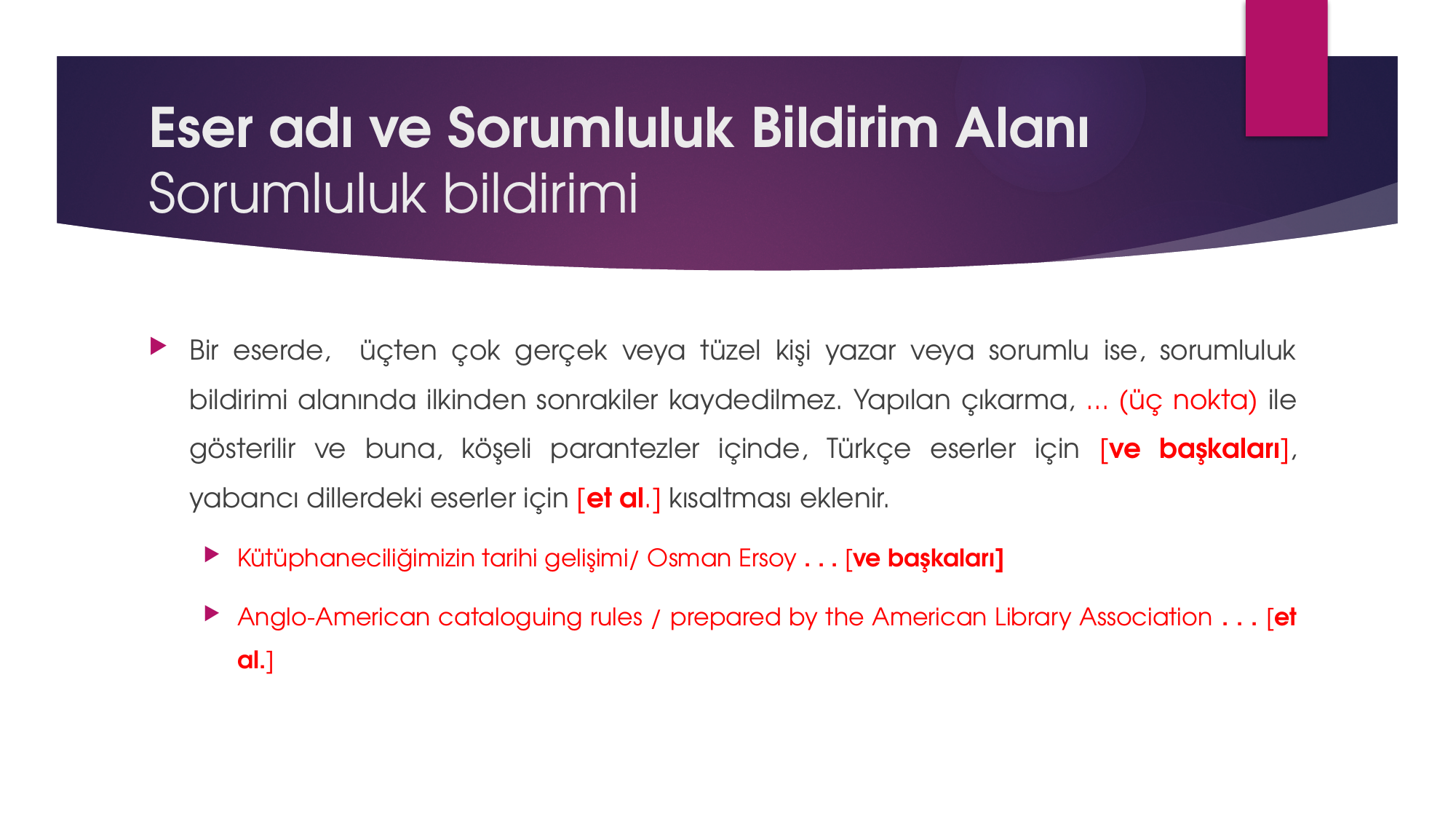

# Eser adı ve Sorumluluk Bildirim Alanı  Sorumluluk bildirimi
Bir eserde,  üçten çok gerçek veya tüzel kişi yazar veya sorumlu ise, sorumluluk bildirimi alanında ilkinden sonrakiler kaydedilmez. Yapılan çıkarma, … (üç nokta) ile gösterilir ve buna, köşeli parantezler içinde, Türkçe eserler için [ve başkaları], yabancı dillerdeki eserler için [et al.] kısaltması eklenir.
Kütüphaneciliğimizin tarihi gelişimi/ Osman Ersoy . . . [ve başkaları]
Anglo-American cataloguing rules / prepared by the American Library Association . . . [et al.]